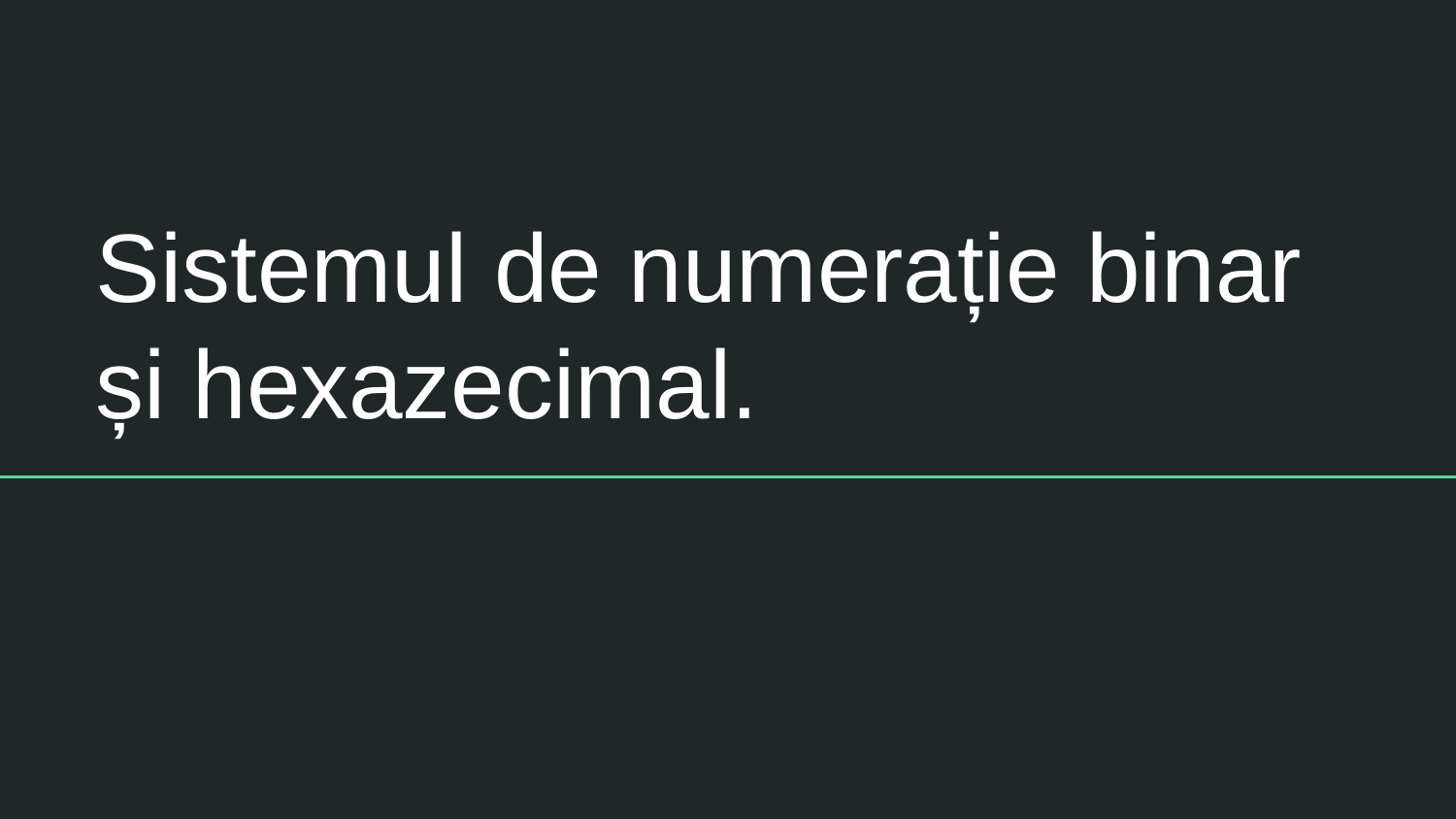

# Sistemul de numerație binar și hexazecimal.